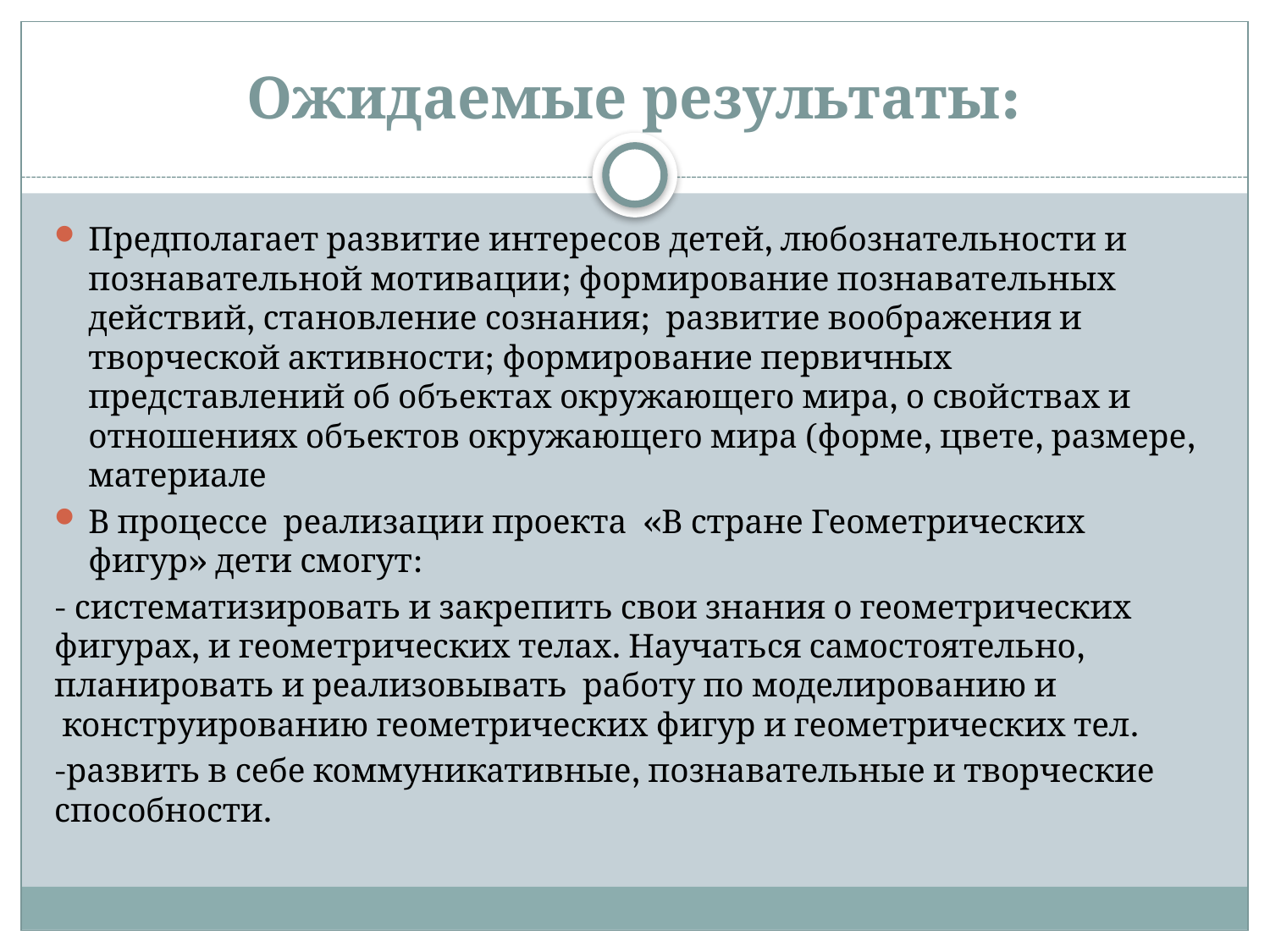

# Ожидаемые результаты:
Предполагает развитие интересов детей, любознательности и познавательной мотивации; формирование познавательных действий, становление сознания;  развитие воображения и творческой активности; формирование первичных представлений об объектах окружающего мира, о свойствах и отношениях объектов окружающего мира (форме, цвете, размере, материале
В процессе  реализации проекта  «В стране Геометрических фигур» дети смогут:
- систематизировать и закрепить свои знания о геометрических фигурах, и геометрических телах. Научаться самостоятельно, планировать и реализовывать  работу по моделированию и  конструированию геометрических фигур и геометрических тел.
-развить в себе коммуникативные, познавательные и творческие способности.